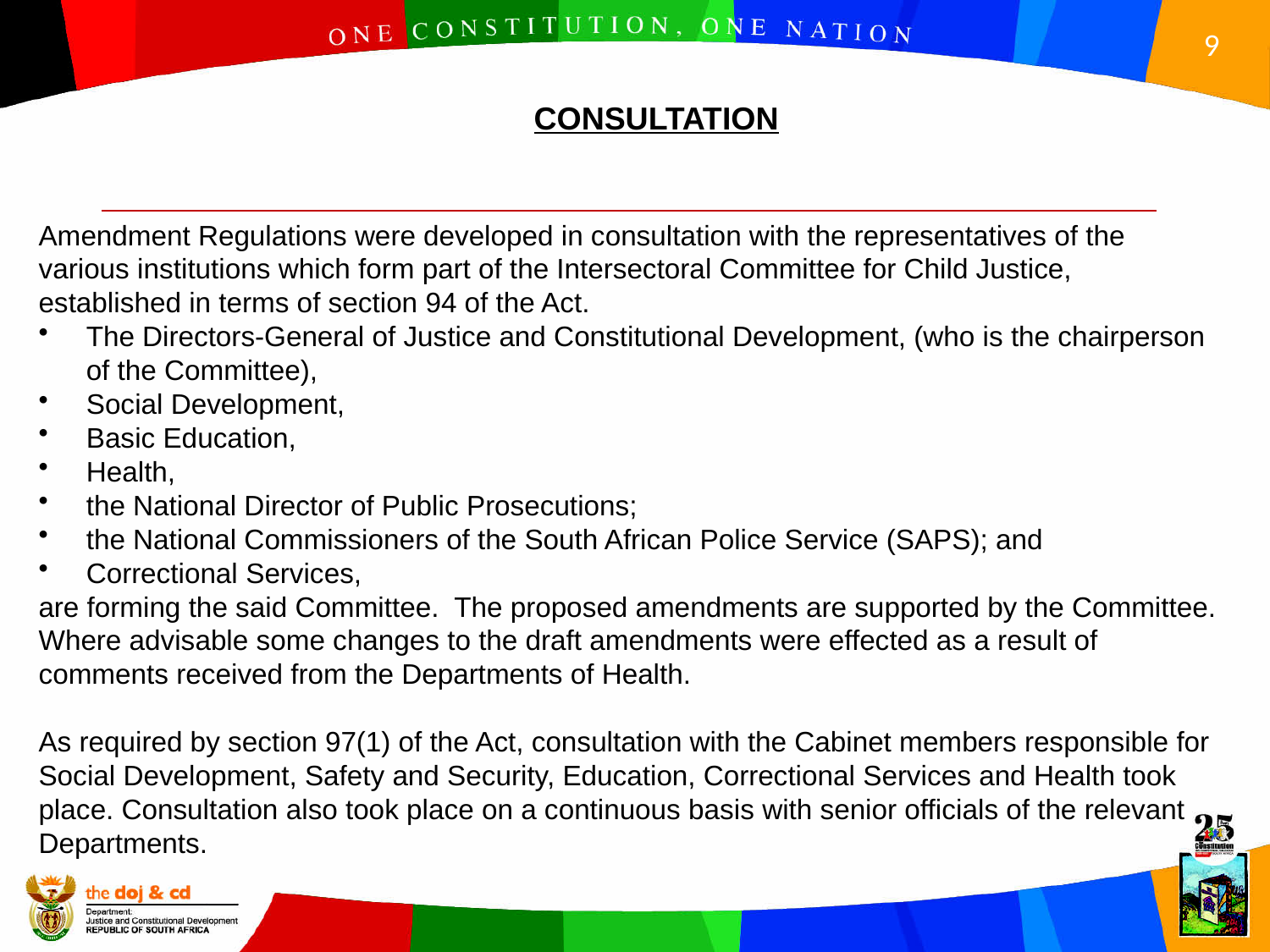

CONSULTATION
Amendment Regulations were developed in consultation with the representatives of the various institutions which form part of the Intersectoral Committee for Child Justice, established in terms of section 94 of the Act.
The Directors-General of Justice and Constitutional Development, (who is the chairperson of the Committee),
Social Development,
Basic Education,
Health,
the National Director of Public Prosecutions;
the National Commissioners of the South African Police Service (SAPS); and
Correctional Services,
are forming the said Committee.  The proposed amendments are supported by the Committee. Where advisable some changes to the draft amendments were effected as a result of comments received from the Departments of Health.

As required by section 97(1) of the Act, consultation with the Cabinet members responsible for Social Development, Safety and Security, Education, Correctional Services and Health took place. Consultation also took place on a continuous basis with senior officials of the relevant Departments.